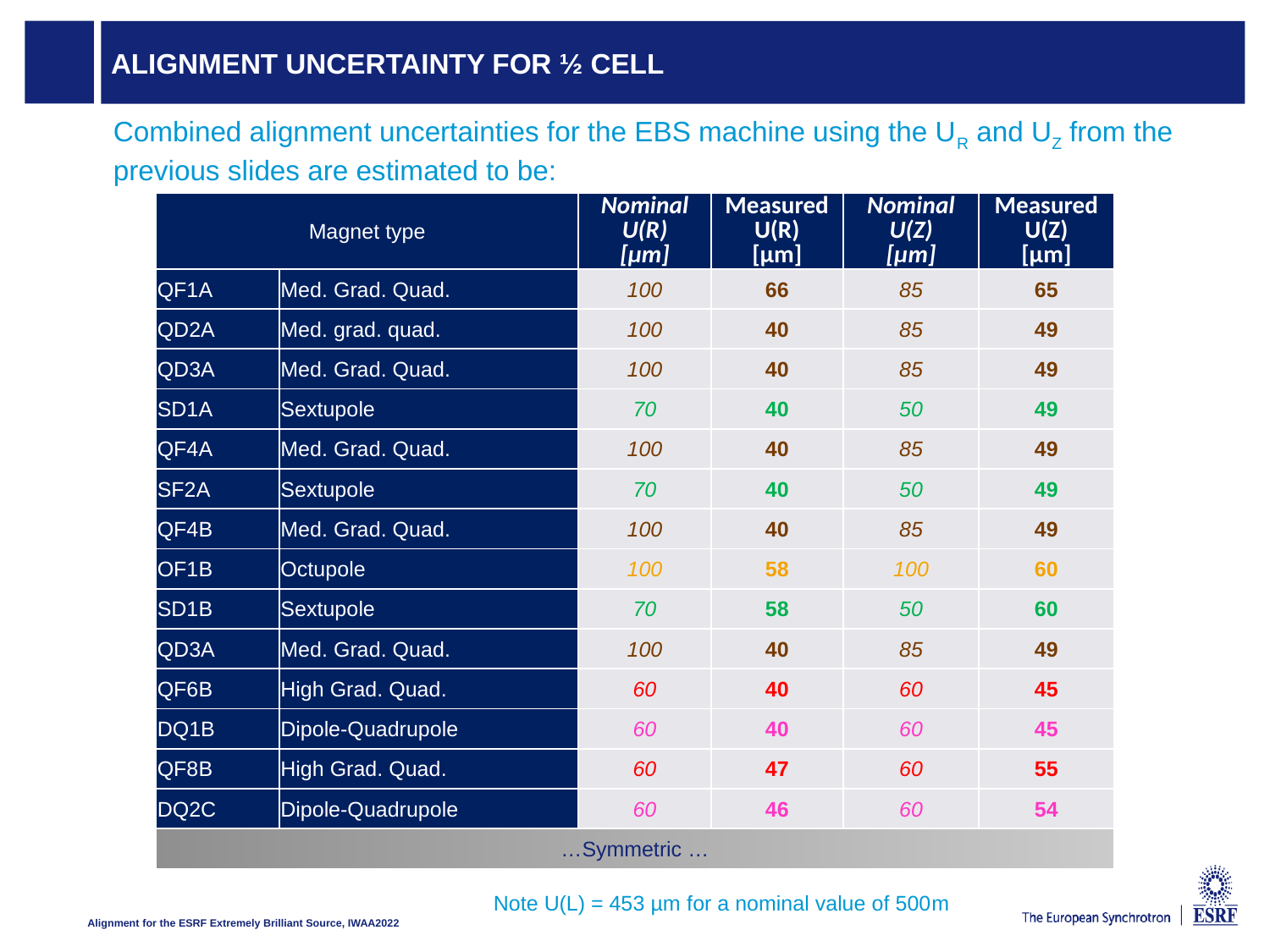

# Alignment uncertainty for ½ cell
Combined alignment uncertainties for the EBS machine using the UR and UZ from the previous slides are estimated to be:
| Magnet type |  | Nominal U(R) [μm] | Measured U(R) [μm] | Nominal U(Z) [μm] | Measured U(Z) [μm] |
| --- | --- | --- | --- | --- | --- |
| QF1A | Med. Grad. Quad. | 100 | 66 | 85 | 65 |
| QD2A | Med. grad. quad. | 100 | 40 | 85 | 49 |
| QD3A | Med. Grad. Quad. | 100 | 40 | 85 | 49 |
| SD1A | Sextupole | 70 | 40 | 50 | 49 |
| QF4A | Med. Grad. Quad. | 100 | 40 | 85 | 49 |
| SF2A | Sextupole | 70 | 40 | 50 | 49 |
| QF4B | Med. Grad. Quad. | 100 | 40 | 85 | 49 |
| OF1B | Octupole | 100 | 58 | 100 | 60 |
| SD1B | Sextupole | 70 | 58 | 50 | 60 |
| QD3A | Med. Grad. Quad. | 100 | 40 | 85 | 49 |
| QF6B | High Grad. Quad. | 60 | 40 | 60 | 45 |
| DQ1B | Dipole-Quadrupole | 60 | 40 | 60 | 45 |
| QF8B | High Grad. Quad. | 60 | 47 | 60 | 55 |
| DQ2C | Dipole-Quadrupole | 60 | 46 | 60 | 54 |
| …Symmetric … |  |  |  |  |  |
Note U(L) = 453 µm for a nominal value of 500m
Alignment for the ESRF Extremely Brilliant Source, IWAA2022